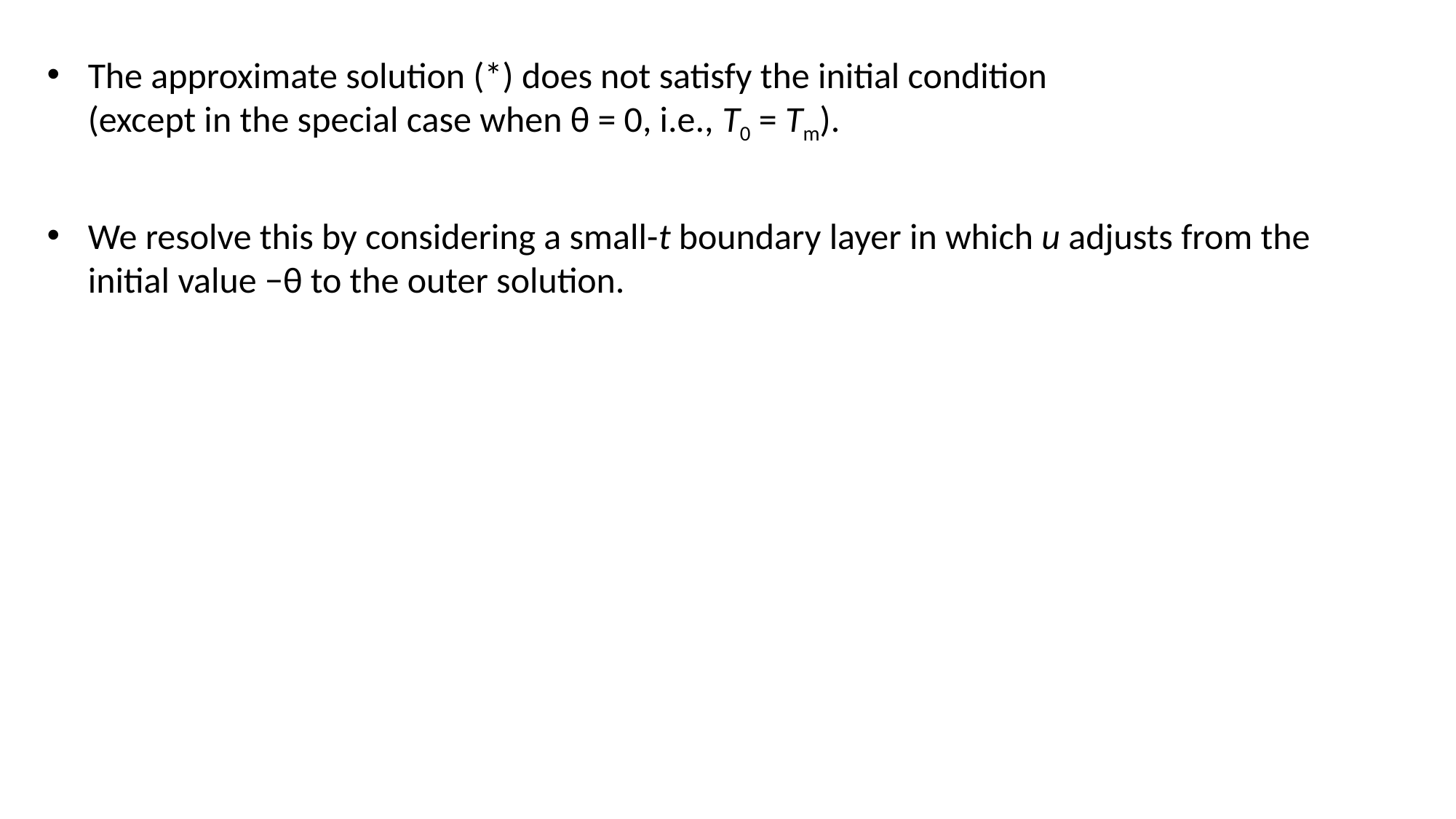

The approximate solution (*) does not satisfy the initial condition
(except in the special case when θ = 0, i.e., T0 = Tm).

We resolve this by considering a small-t boundary layer in which u adjusts from the initial value −θ to the outer solution.